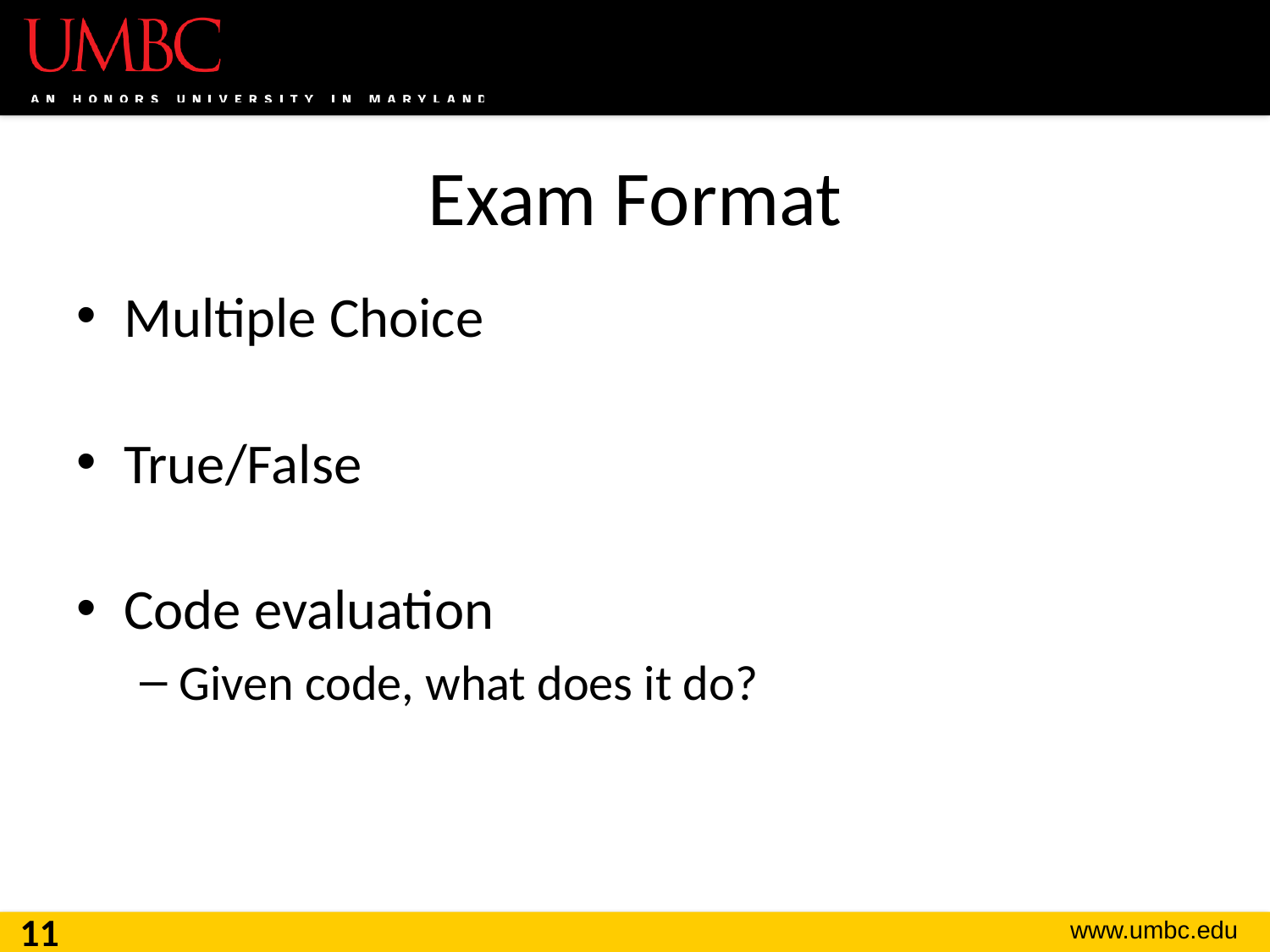

# Exam Format
Multiple Choice

True/False

Code evaluation
Given code, what does it do?

11